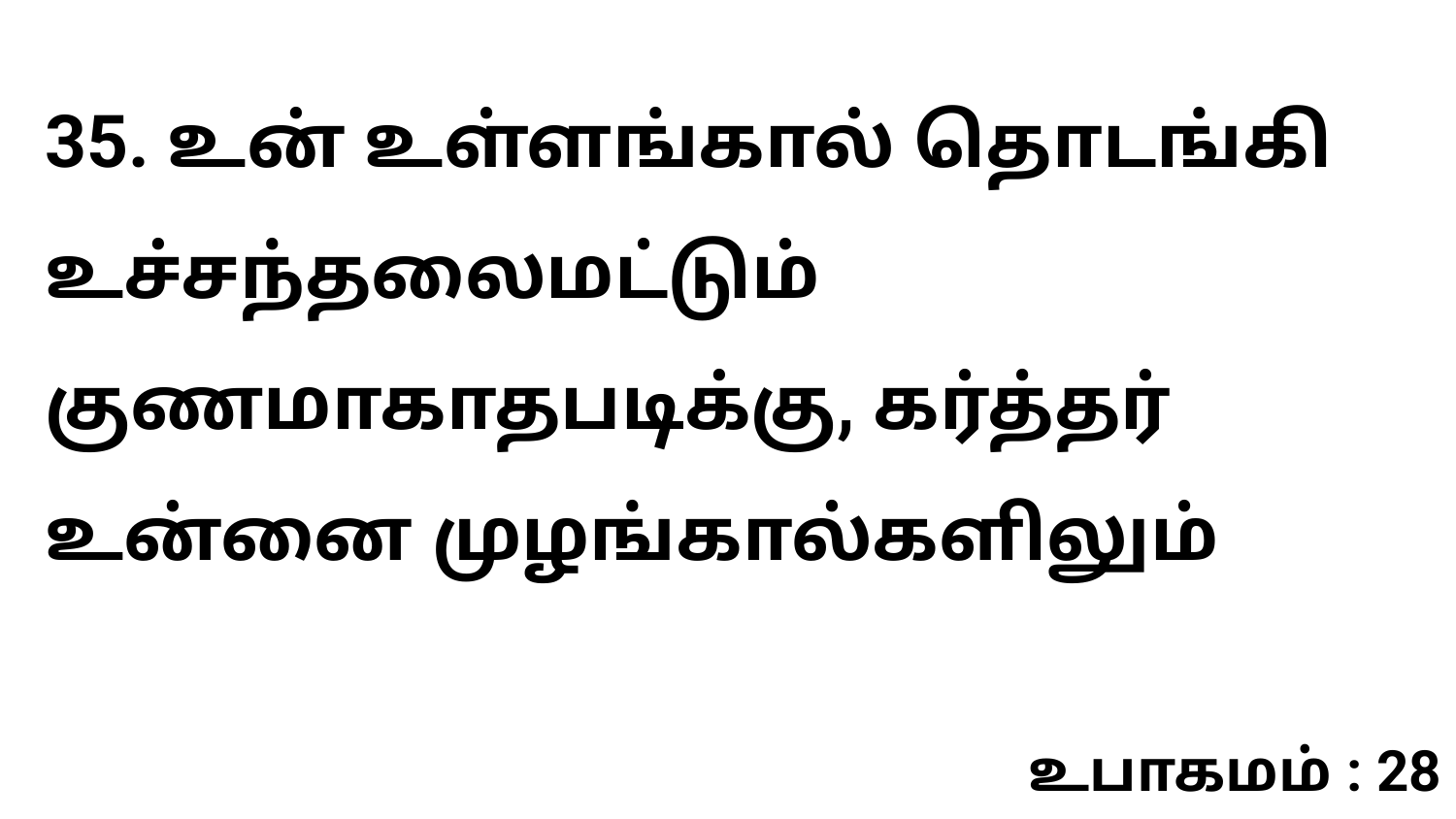

35. உன் உள்ளங்கால் தொடங்கி உச்சந்தலைமட்டும் குணமாகாதபடிக்கு, கர்த்தர் உன்னை முழங்கால்களிலும்
உபாகமம் : 28